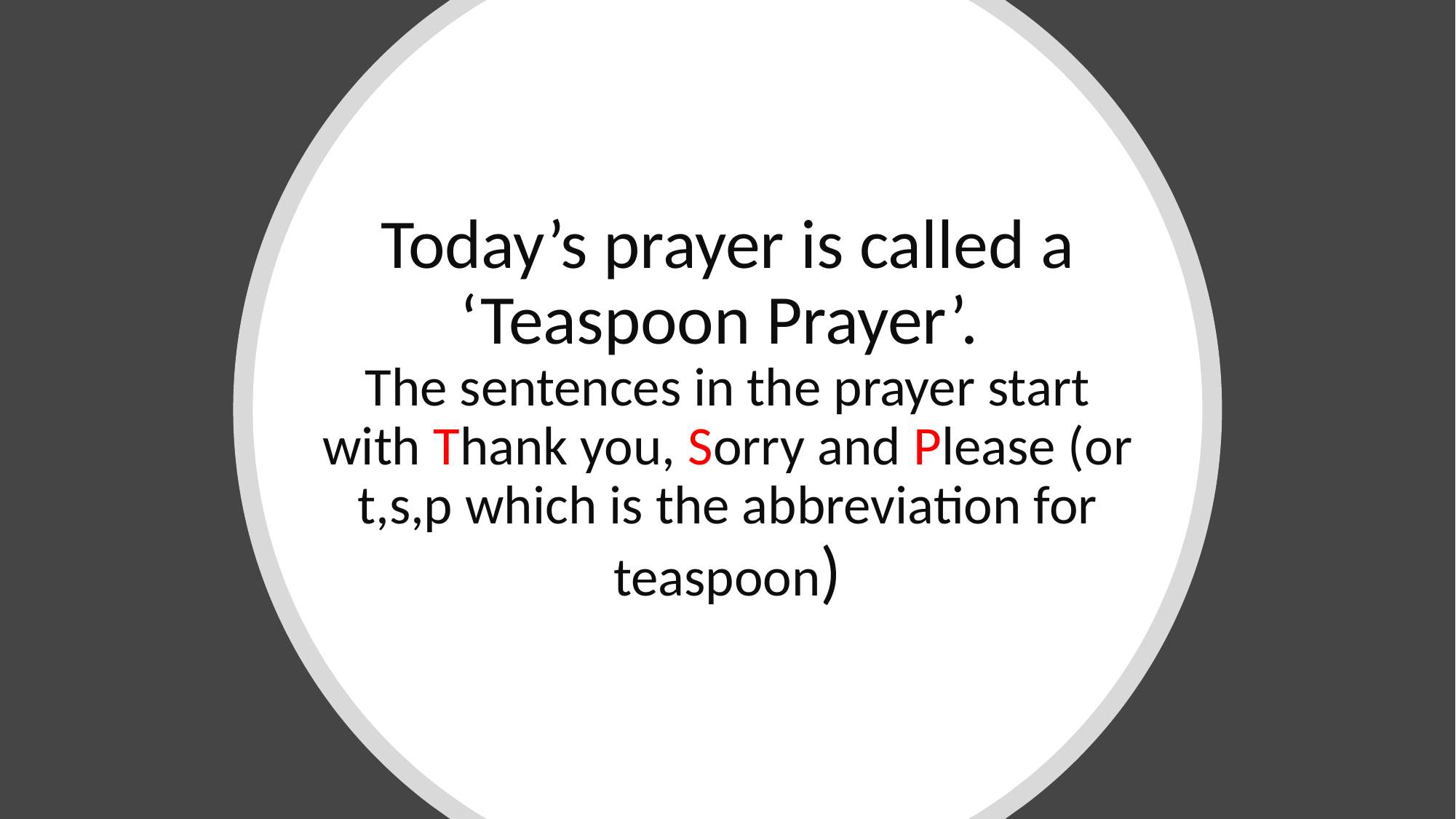

# Today’s prayer is called a ‘Teaspoon Prayer’. The sentences in the prayer start with Thank you, Sorry and Please (or t,s,p which is the abbreviation for teaspoon)